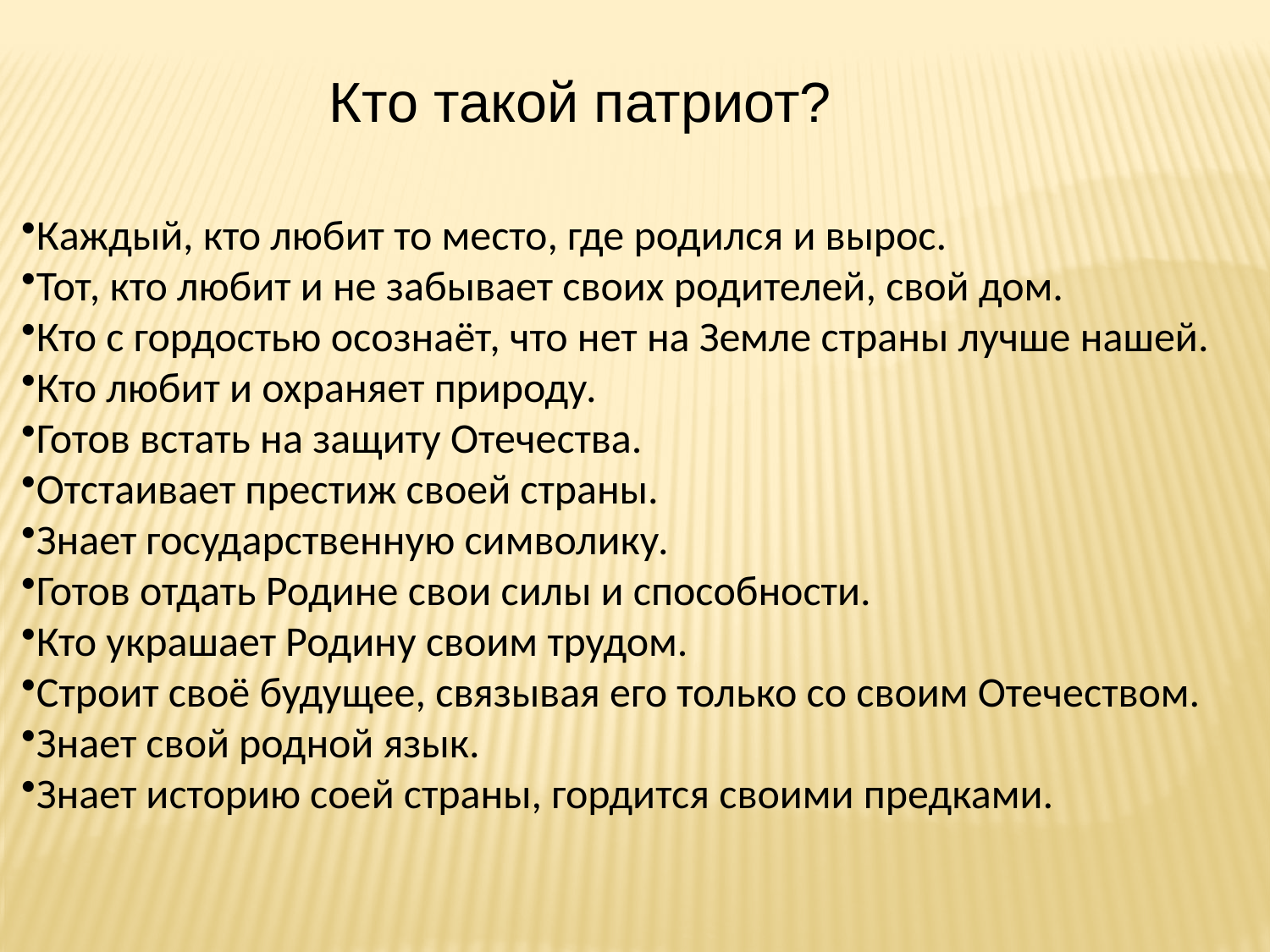

Кто такой патриот?
Каждый, кто любит то место, где родился и вырос.
Тот, кто любит и не забывает своих родителей, свой дом.
Кто с гордостью осознаёт, что нет на Земле страны лучше нашей.
Кто любит и охраняет природу.
Готов встать на защиту Отечества.
Отстаивает престиж своей страны.
Знает государственную символику.
Готов отдать Родине свои силы и способности.
Кто украшает Родину своим трудом.
Строит своё будущее, связывая его только со своим Отечеством.
Знает свой родной язык.
Знает историю соей страны, гордится своими предками.